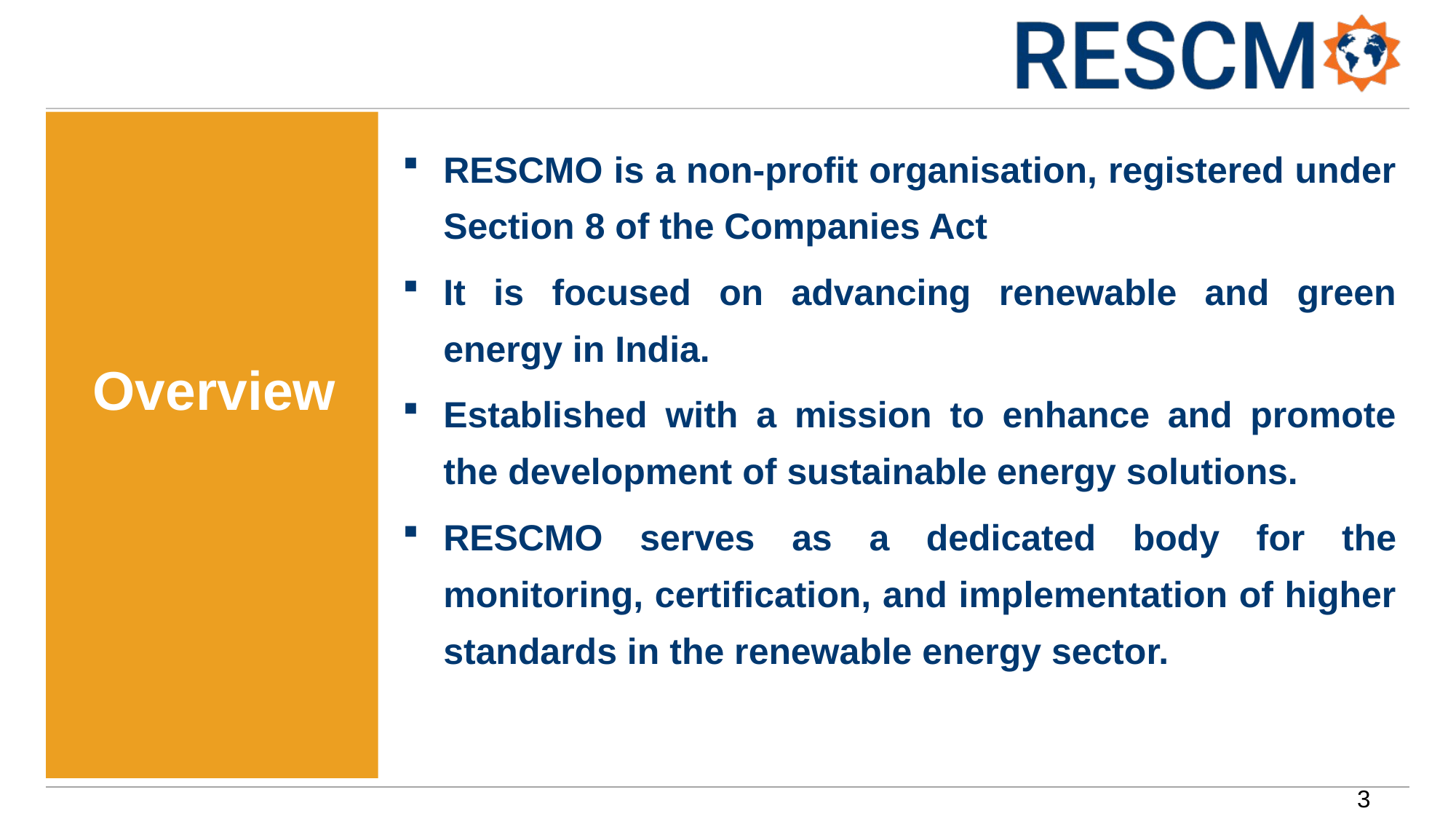

# Overview
RESCMO is a non-profit organisation, registered under Section 8 of the Companies Act
It is focused on advancing renewable and green energy in India.
Established with a mission to enhance and promote the development of sustainable energy solutions.
RESCMO serves as a dedicated body for the monitoring, certification, and implementation of higher standards in the renewable energy sector.